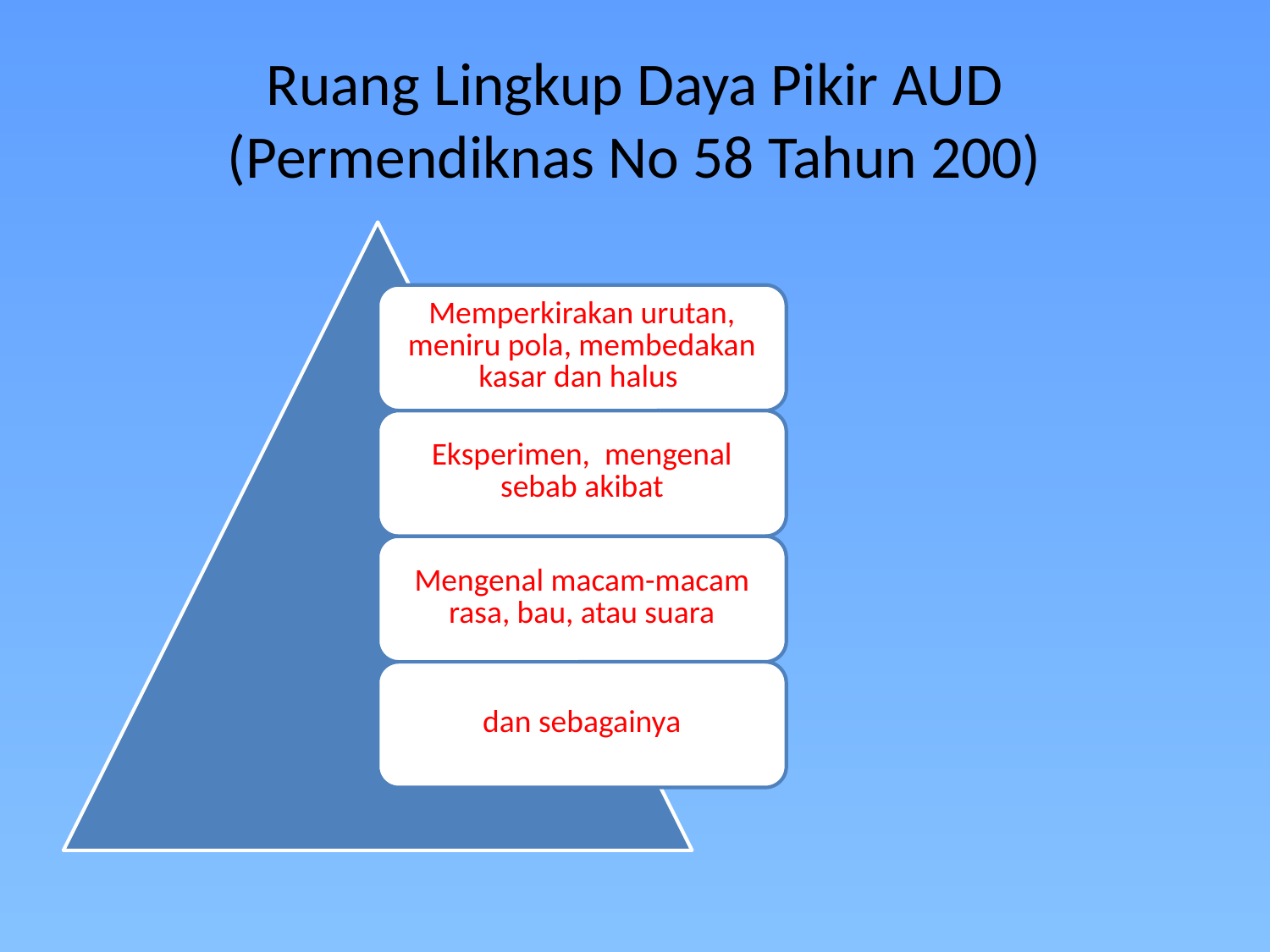

# Ruang Lingkup Daya Pikir AUD (Permendiknas No 58 Tahun 200)
Memperkirakan urutan, meniru pola, membedakan kasar dan halus
Eksperimen,  mengenal sebab akibat
Mengenal macam-macam rasa, bau, atau suara
dan sebagainya